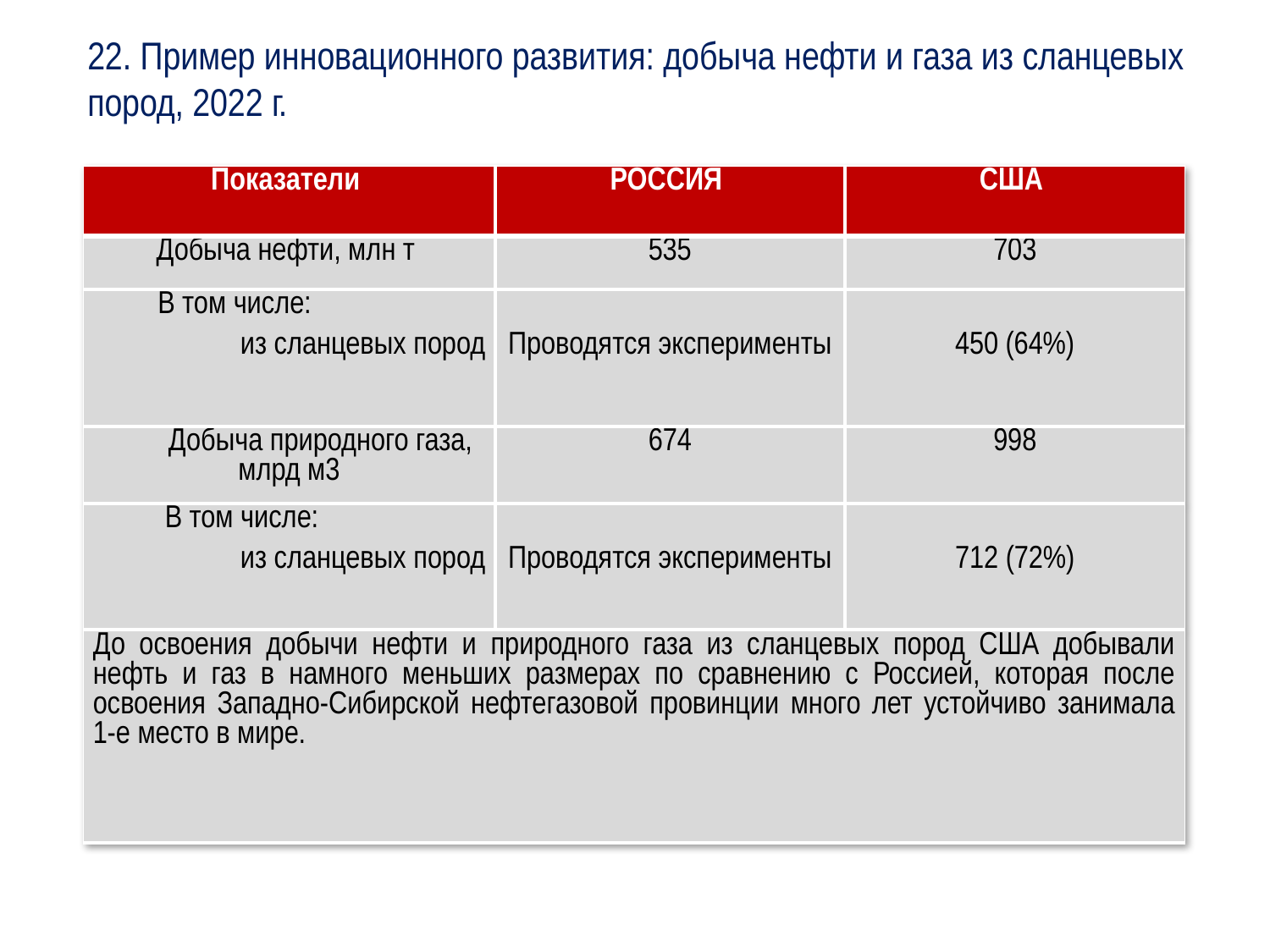

#
22. Пример инновационного развития: добыча нефти и газа из сланцевых пород, 2022 г.
| Показатели | РОССИЯ | США |
| --- | --- | --- |
| Добыча нефти, млн т | 535 | 703 |
| В том числе: из сланцевых пород | Проводятся эксперименты | 450 (64%) |
| Добыча природного газа, млрд м3 | 674 | 998 |
| В том числе: из сланцевых пород | Проводятся эксперименты | 712 (72%) |
| До освоения добычи нефти и природного газа из сланцевых пород США добывали нефть и газ в намного меньших размерах по сравнению с Россией, которая после освоения Западно-Сибирской нефтегазовой провинции много лет устойчиво занимала 1-е место в мире. |  |  |